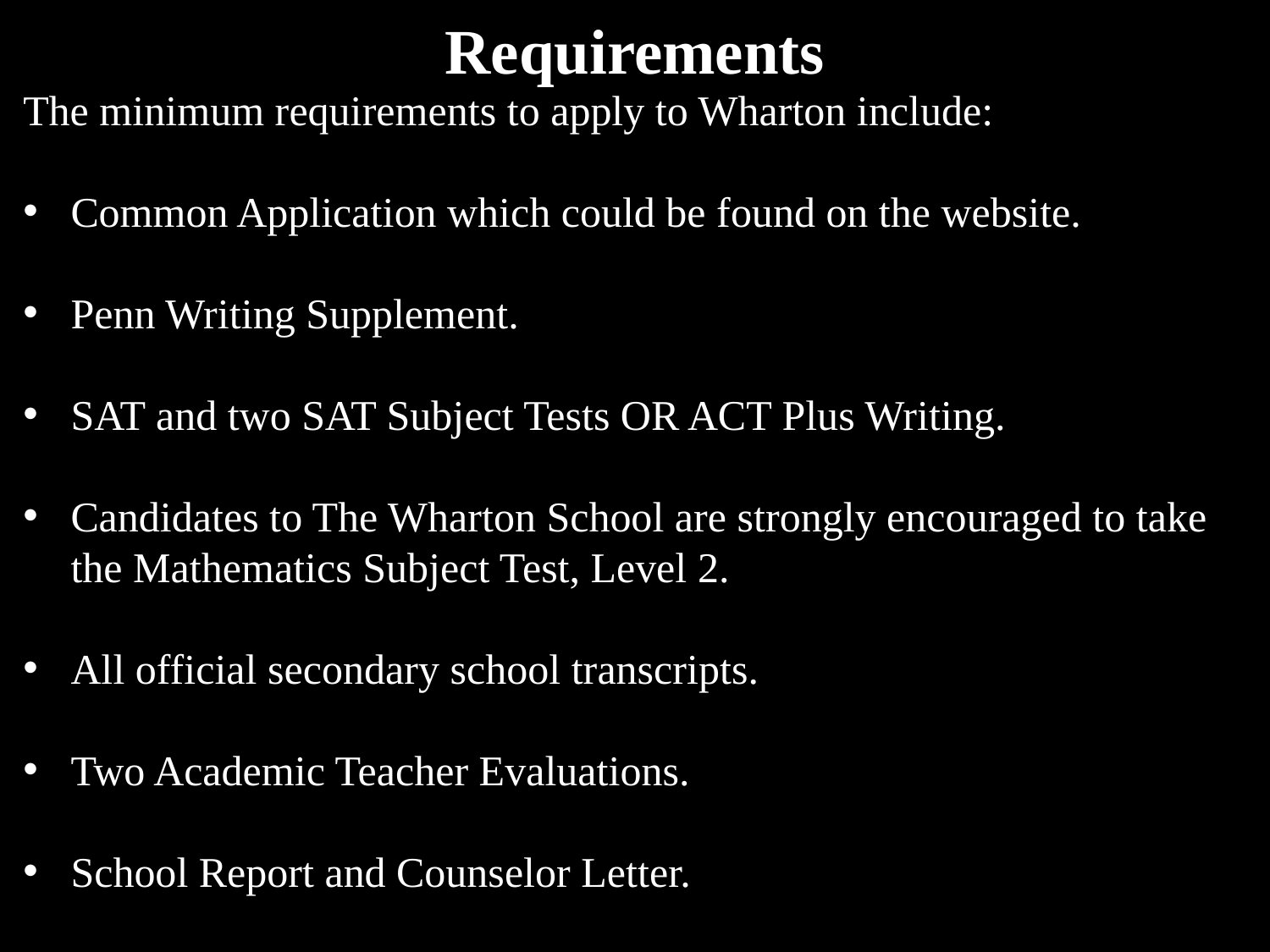

Requirements
The minimum requirements to apply to Wharton include:

Common Application which could be found on the website.

Penn Writing Supplement.

SAT and two SAT Subject Tests OR ACT Plus Writing.

Candidates to The Wharton School are strongly encouraged to take the Mathematics Subject Test, Level 2.

All official secondary school transcripts.

Two Academic Teacher Evaluations.

School Report and Counselor Letter.